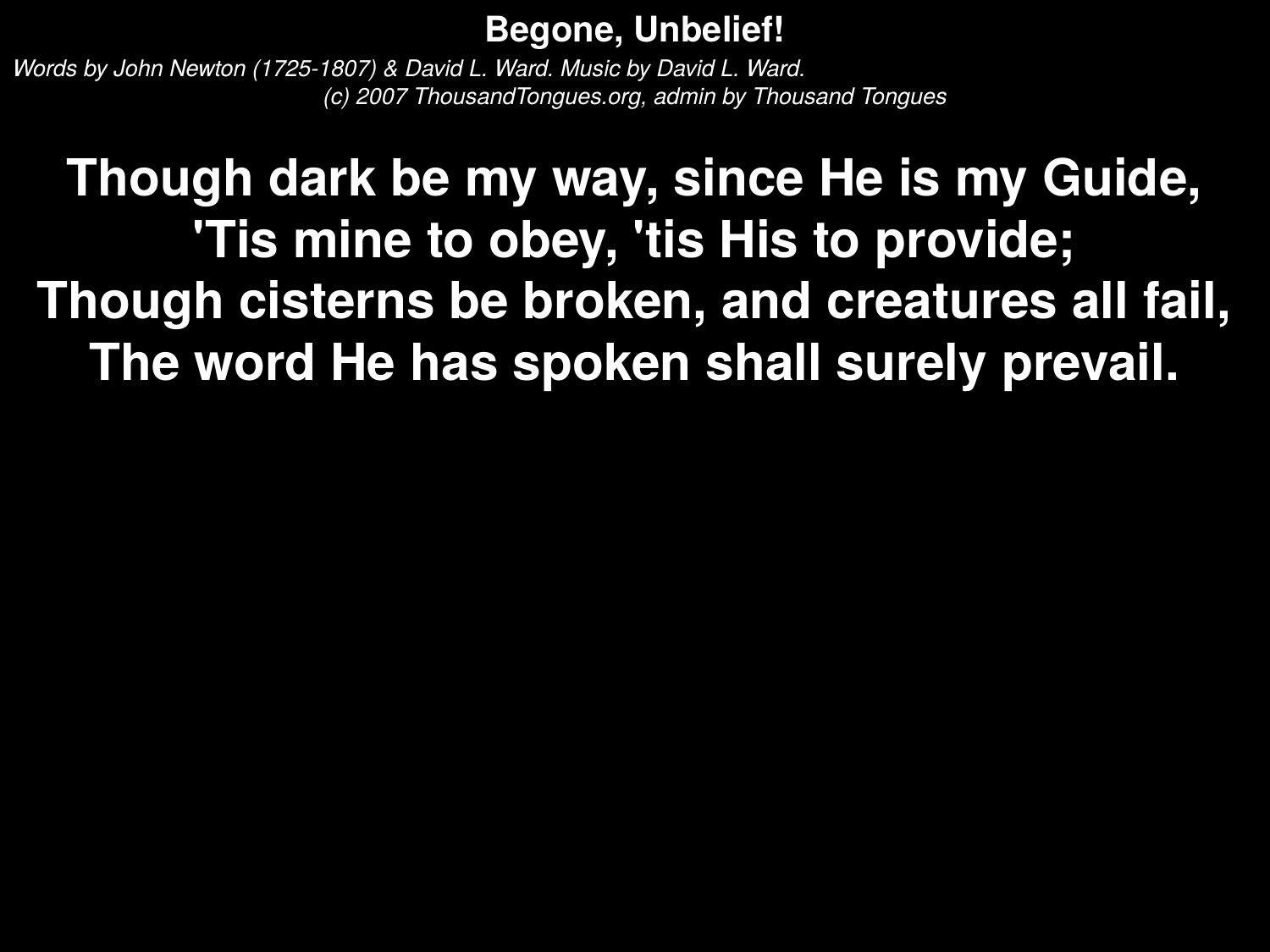

Begone, Unbelief!
Words by John Newton (1725-1807) & David L. Ward. Music by David L. Ward.
(c) 2007 ThousandTongues.org, admin by Thousand Tongues
Though dark be my way, since He is my Guide,
'Tis mine to obey, 'tis His to provide;
Though cisterns be broken, and creatures all fail,
The word He has spoken shall surely prevail.